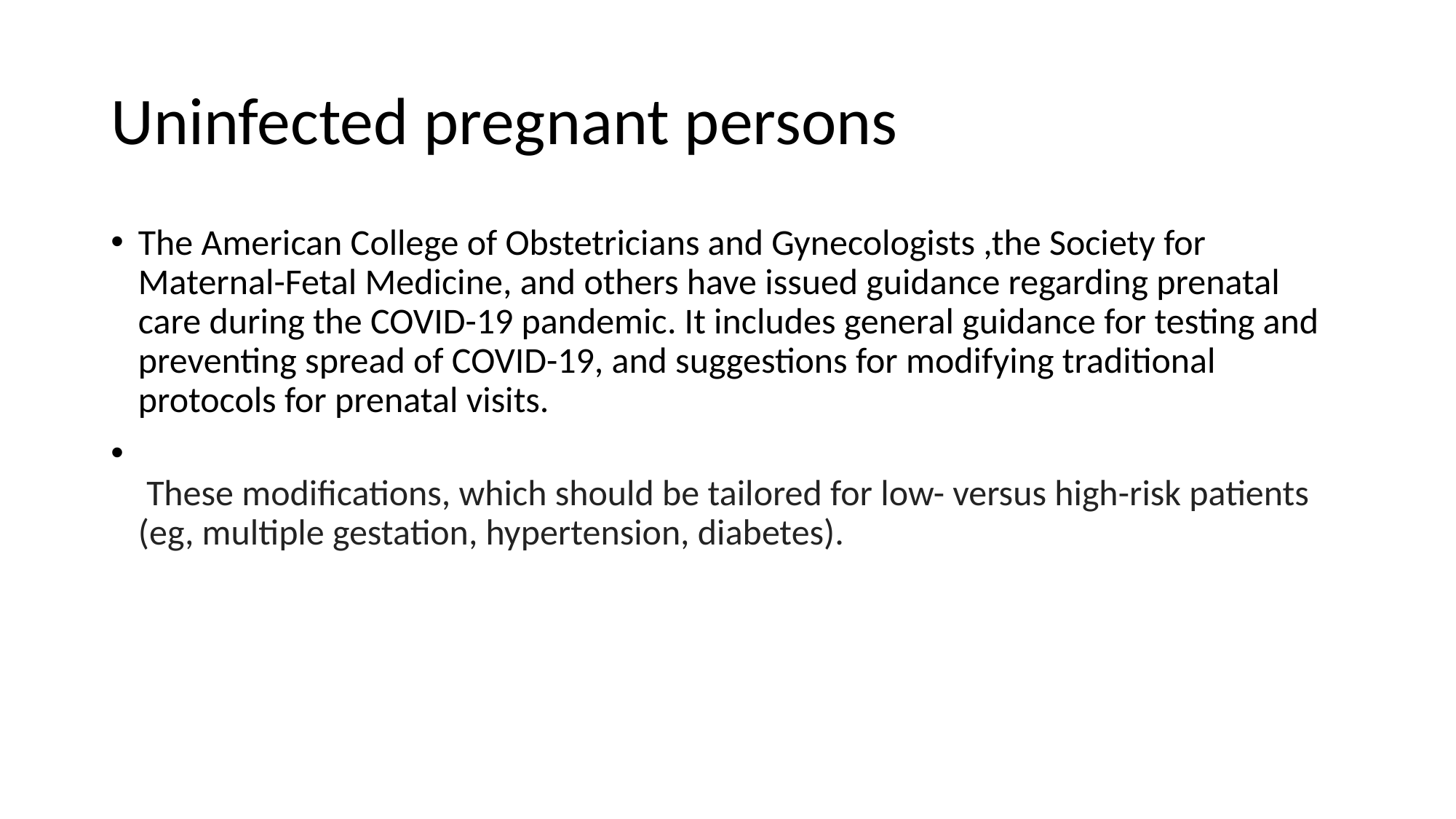

# Uninfected pregnant persons
The American College of Obstetricians and Gynecologists ,the Society for Maternal-Fetal Medicine, and others have issued guidance regarding prenatal care during the COVID-19 pandemic. It includes general guidance for testing and preventing spread of COVID-19, and suggestions for modifying traditional protocols for prenatal visits.
 These modifications, which should be tailored for low- versus high-risk patients (eg, multiple gestation, hypertension, diabetes).